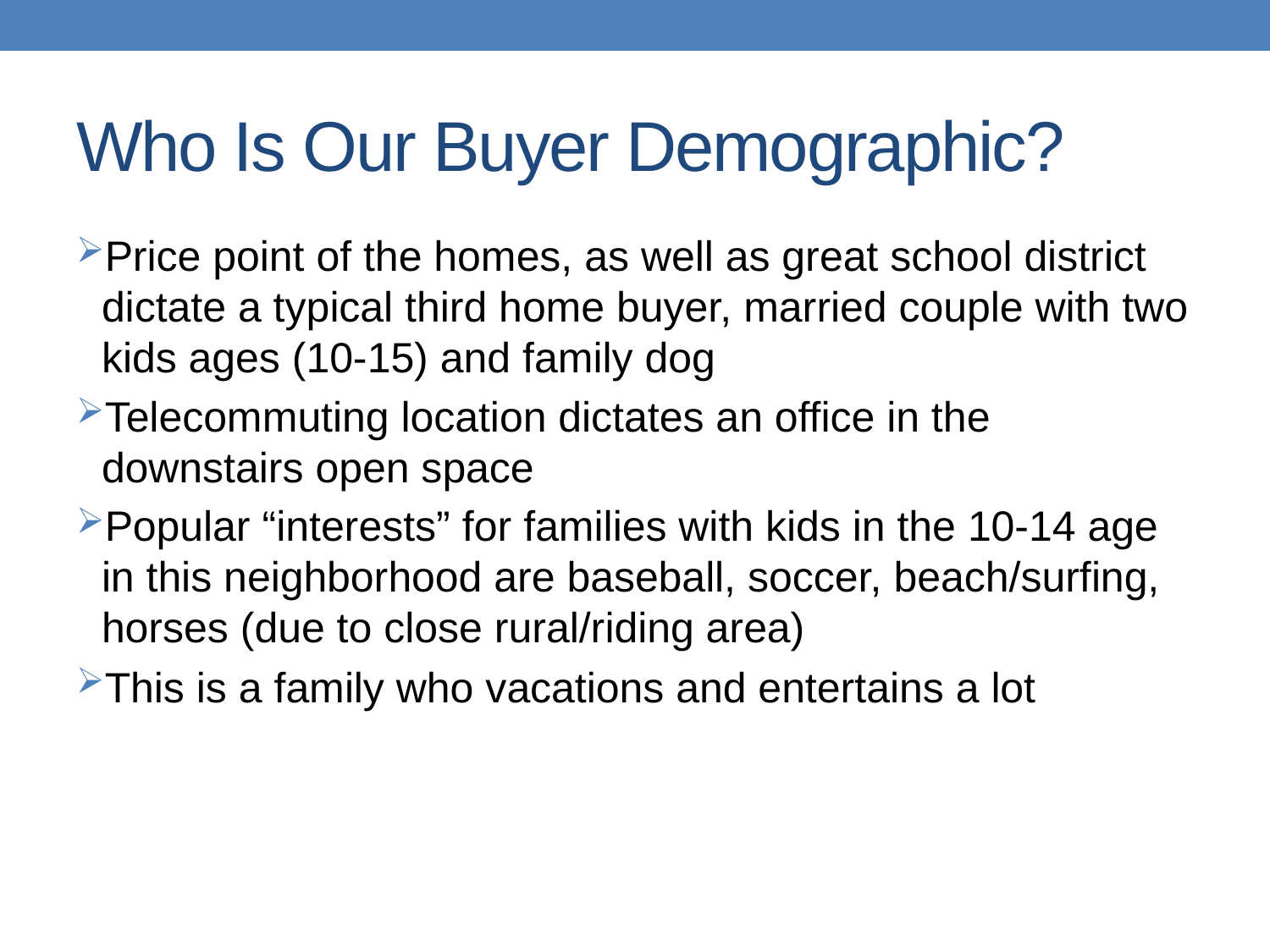

# Who Is Our Buyer Demographic?
Price point of the homes, as well as great school district dictate a typical third home buyer, married couple with two kids ages (10-15) and family dog
Telecommuting location dictates an office in the downstairs open space
Popular “interests” for families with kids in the 10-14 age in this neighborhood are baseball, soccer, beach/surfing, horses (due to close rural/riding area)
This is a family who vacations and entertains a lot